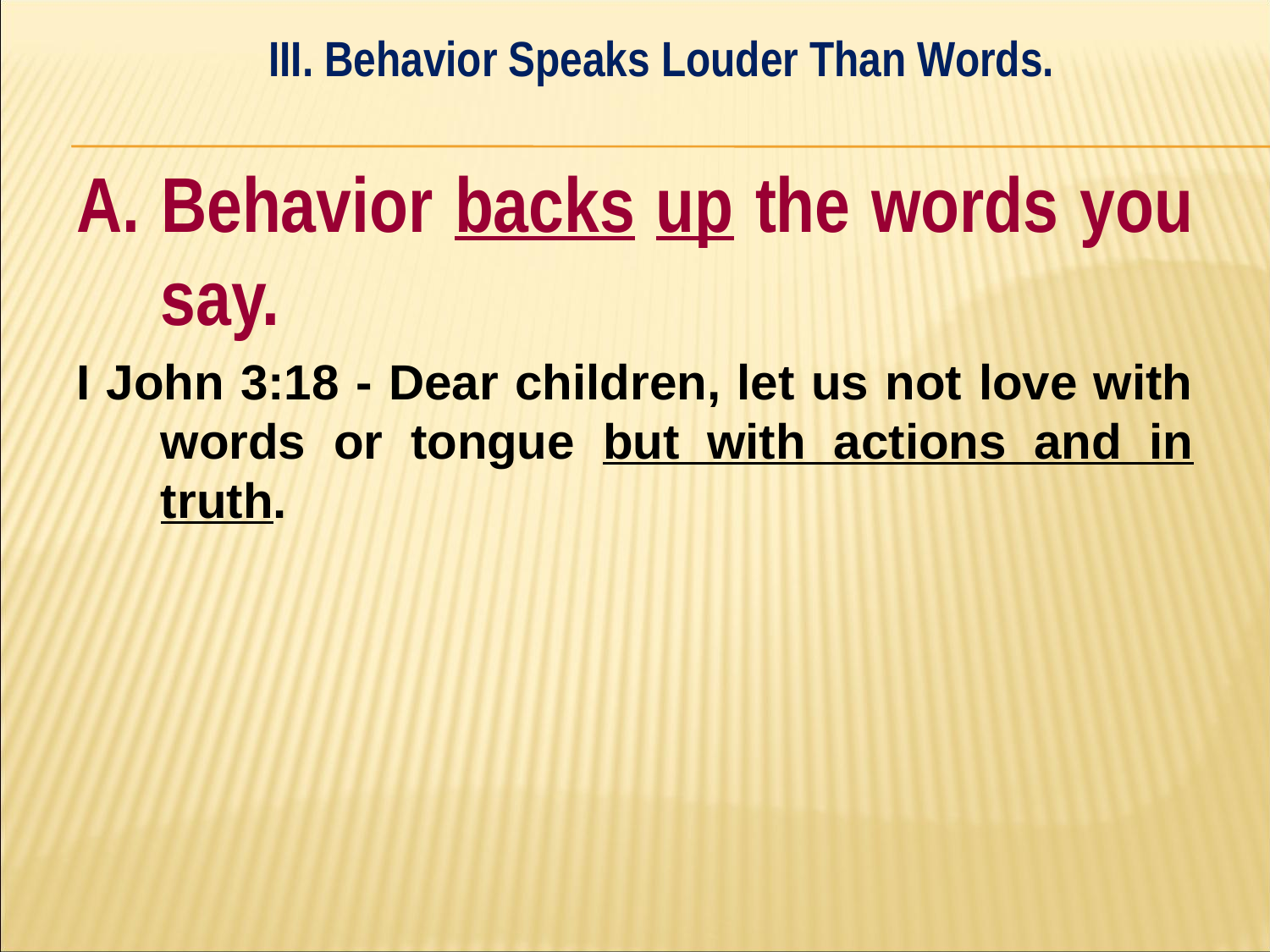

III. Behavior Speaks Louder Than Words.
#
A. Behavior backs up the words you say.
I John 3:18 - Dear children, let us not love with words or tongue but with actions and in truth.